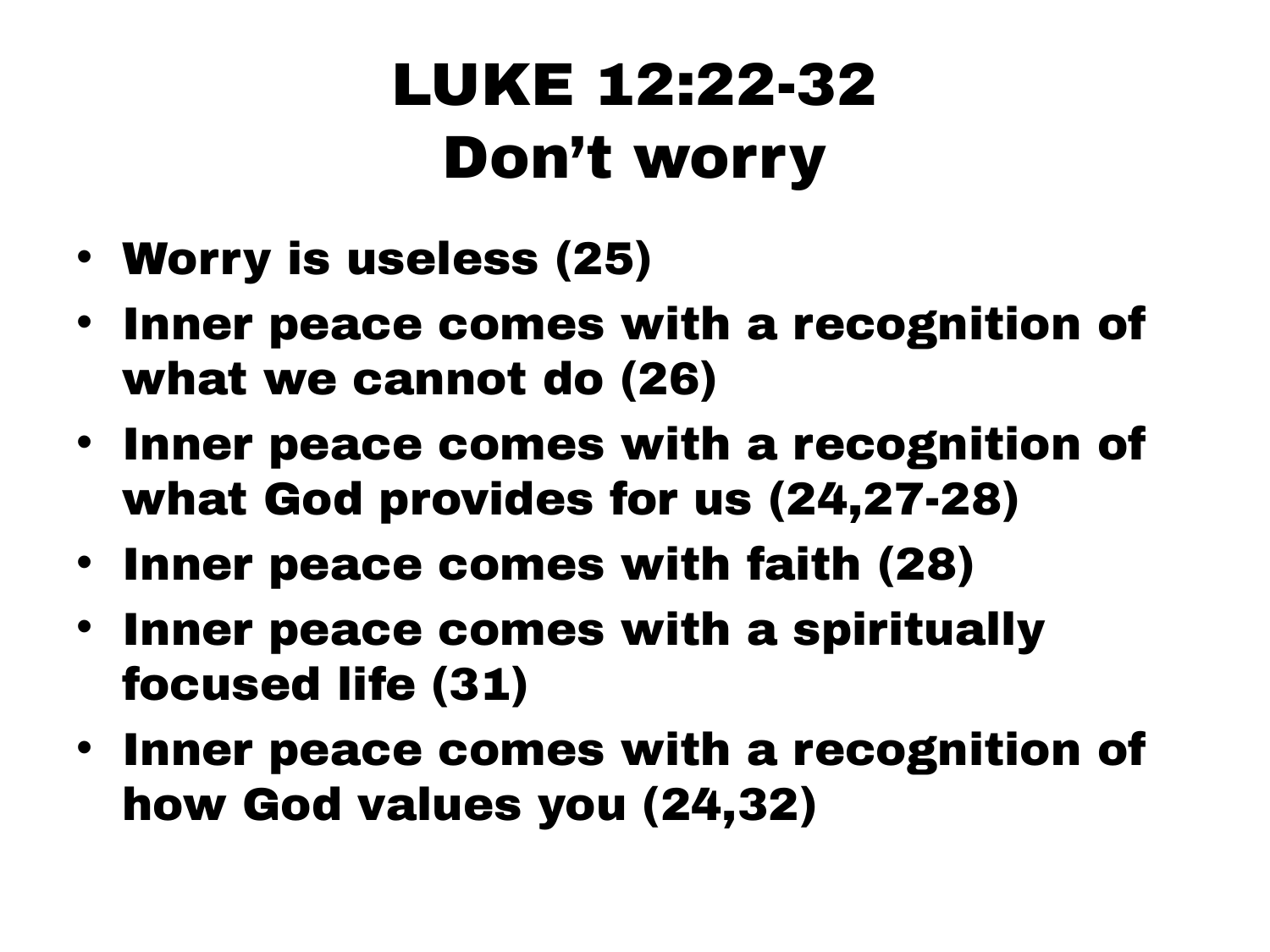

# LUKE 12:22-32 Don’t worry
Worry is useless (25)
Inner peace comes with a recognition of what we cannot do (26)
Inner peace comes with a recognition of what God provides for us (24,27-28)
Inner peace comes with faith (28)
Inner peace comes with a spiritually focused life (31)
Inner peace comes with a recognition of how God values you (24,32)